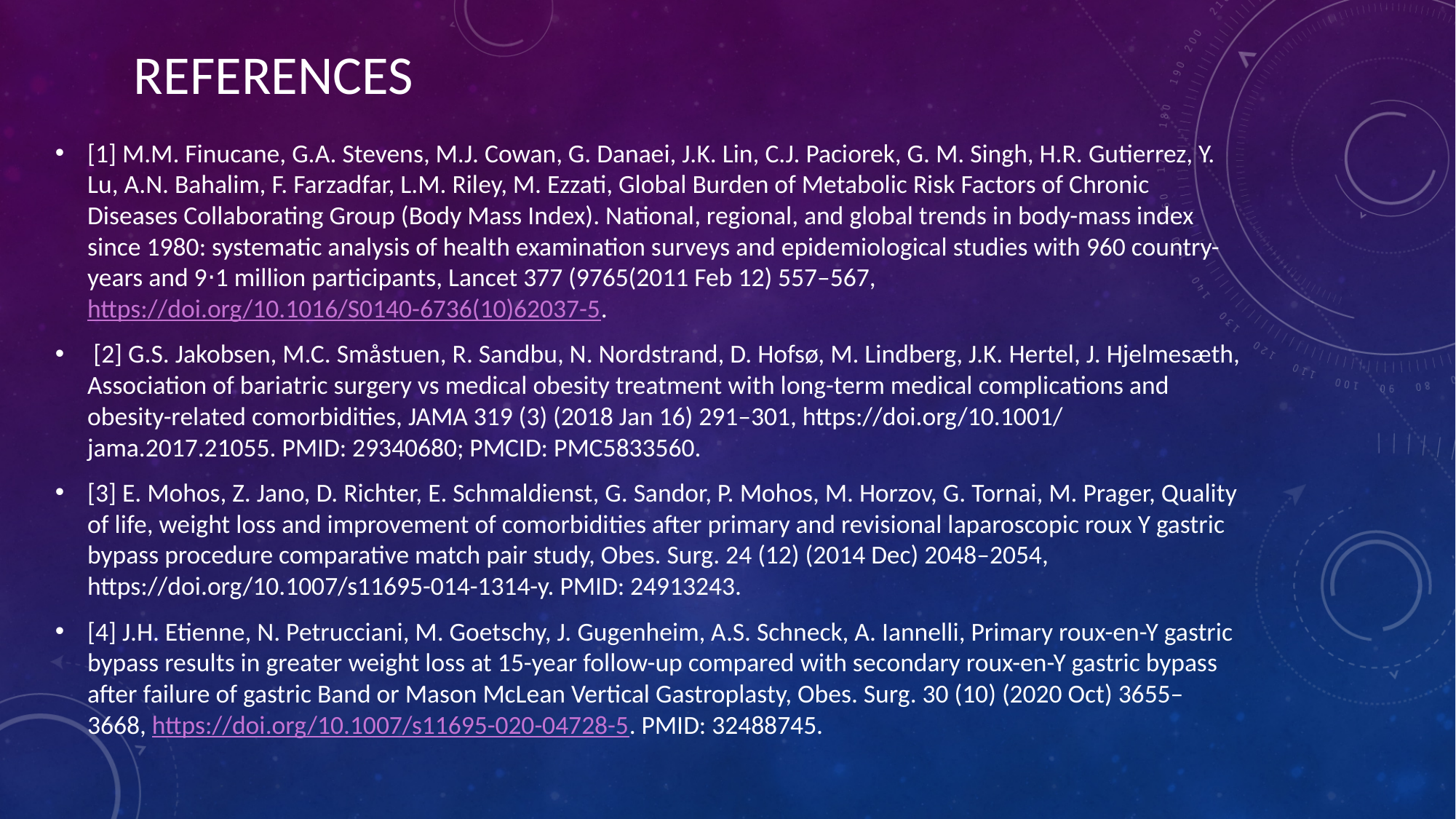

# References
[1] M.M. Finucane, G.A. Stevens, M.J. Cowan, G. Danaei, J.K. Lin, C.J. Paciorek, G. M. Singh, H.R. Gutierrez, Y. Lu, A.N. Bahalim, F. Farzadfar, L.M. Riley, M. Ezzati, Global Burden of Metabolic Risk Factors of Chronic Diseases Collaborating Group (Body Mass Index). National, regional, and global trends in body-mass index since 1980: systematic analysis of health examination surveys and epidemiological studies with 960 country-years and 9⋅1 million participants, Lancet 377 (9765(2011 Feb 12) 557–567, https://doi.org/10.1016/S0140-6736(10)62037-5.
 [2] G.S. Jakobsen, M.C. Småstuen, R. Sandbu, N. Nordstrand, D. Hofsø, M. Lindberg, J.K. Hertel, J. Hjelmesæth, Association of bariatric surgery vs medical obesity treatment with long-term medical complications and obesity-related comorbidities, JAMA 319 (3) (2018 Jan 16) 291–301, https://doi.org/10.1001/ jama.2017.21055. PMID: 29340680; PMCID: PMC5833560.
[3] E. Mohos, Z. Jano, D. Richter, E. Schmaldienst, G. Sandor, P. Mohos, M. Horzov, G. Tornai, M. Prager, Quality of life, weight loss and improvement of comorbidities after primary and revisional laparoscopic roux Y gastric bypass procedure comparative match pair study, Obes. Surg. 24 (12) (2014 Dec) 2048–2054, https://doi.org/10.1007/s11695-014-1314-y. PMID: 24913243.
[4] J.H. Etienne, N. Petrucciani, M. Goetschy, J. Gugenheim, A.S. Schneck, A. Iannelli, Primary roux-en-Y gastric bypass results in greater weight loss at 15-year follow-up compared with secondary roux-en-Y gastric bypass after failure of gastric Band or Mason McLean Vertical Gastroplasty, Obes. Surg. 30 (10) (2020 Oct) 3655–3668, https://doi.org/10.1007/s11695-020-04728-5. PMID: 32488745.